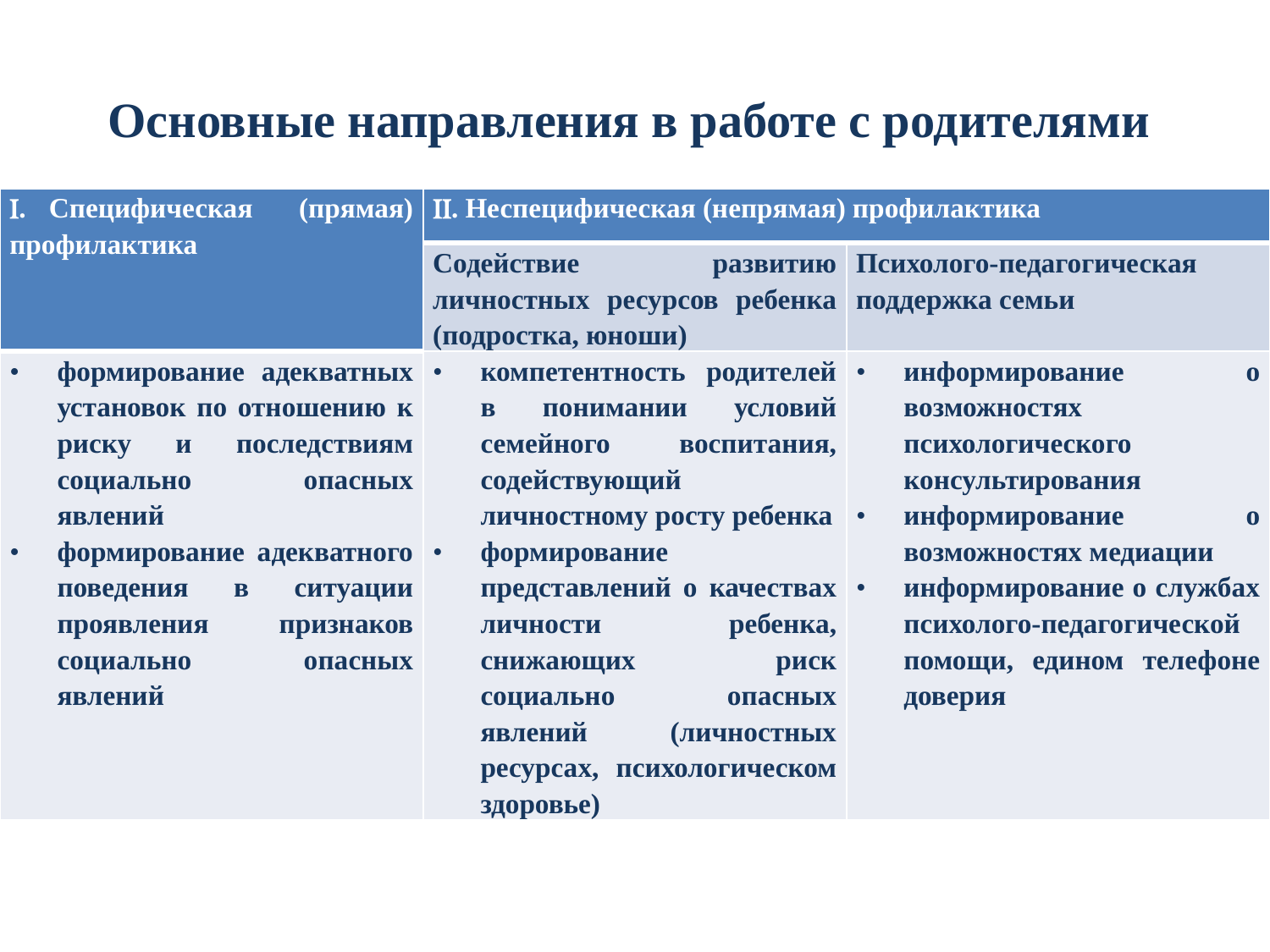

# Основные направления в работе с родителями
| Ι. Специфическая (прямая) профилактика | ΙΙ. Неспецифическая (непрямая) профилактика |  |
| --- | --- | --- |
|  | Содействие развитию личностных ресурсов ребенка (подростка, юноши) | Психолого-педагогическая поддержка семьи |
| формирование адекватных установок по отношению к риску и последствиям социально опасных явлений формирование адекватного поведения в ситуации проявления признаков социально опасных явлений | компетентность родителей в понимании условий семейного воспитания, содействующий личностному росту ребенка формирование представлений о качествах личности ребенка, снижающих риск социально опасных явлений (личностных ресурсах, психологическом здоровье) | информирование о возможностях психологического консультирования информирование о возможностях медиации информирование о службах психолого-педагогической помощи, едином телефоне доверия |